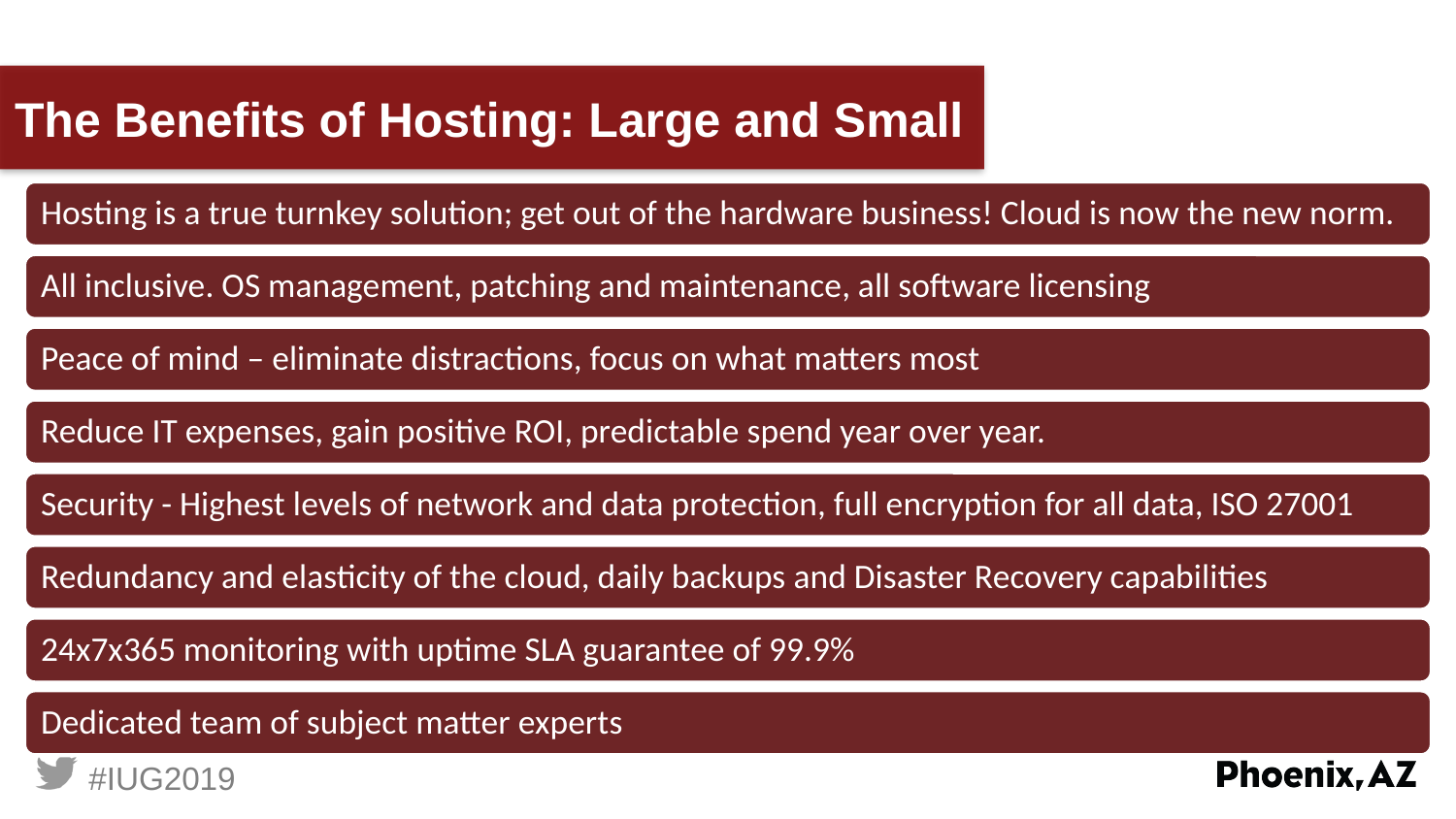

# The Benefits of Hosting: Large and Small
Hosting is a true turnkey solution; get out of the hardware business! Cloud is now the new norm.
All inclusive. OS management, patching and maintenance, all software licensing
Peace of mind – eliminate distractions, focus on what matters most
Reduce IT expenses, gain positive ROI, predictable spend year over year.
Security - Highest levels of network and data protection, full encryption for all data, ISO 27001
Redundancy and elasticity of the cloud, daily backups and Disaster Recovery capabilities
24x7x365 monitoring with uptime SLA guarantee of 99.9%
Dedicated team of subject matter experts